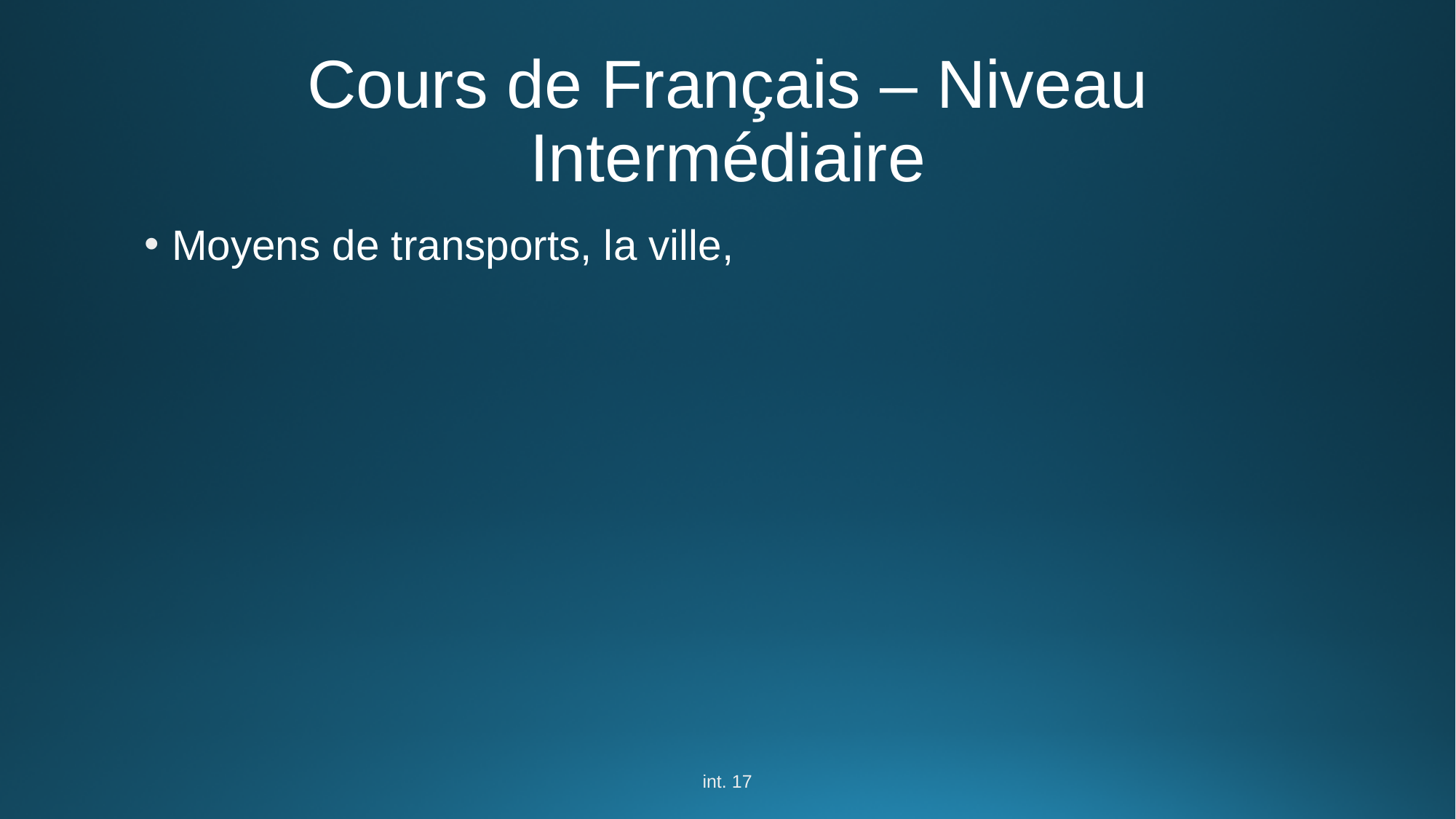

# Cours de Français – Niveau Intermédiaire
Moyens de transports, la ville,
int. 17